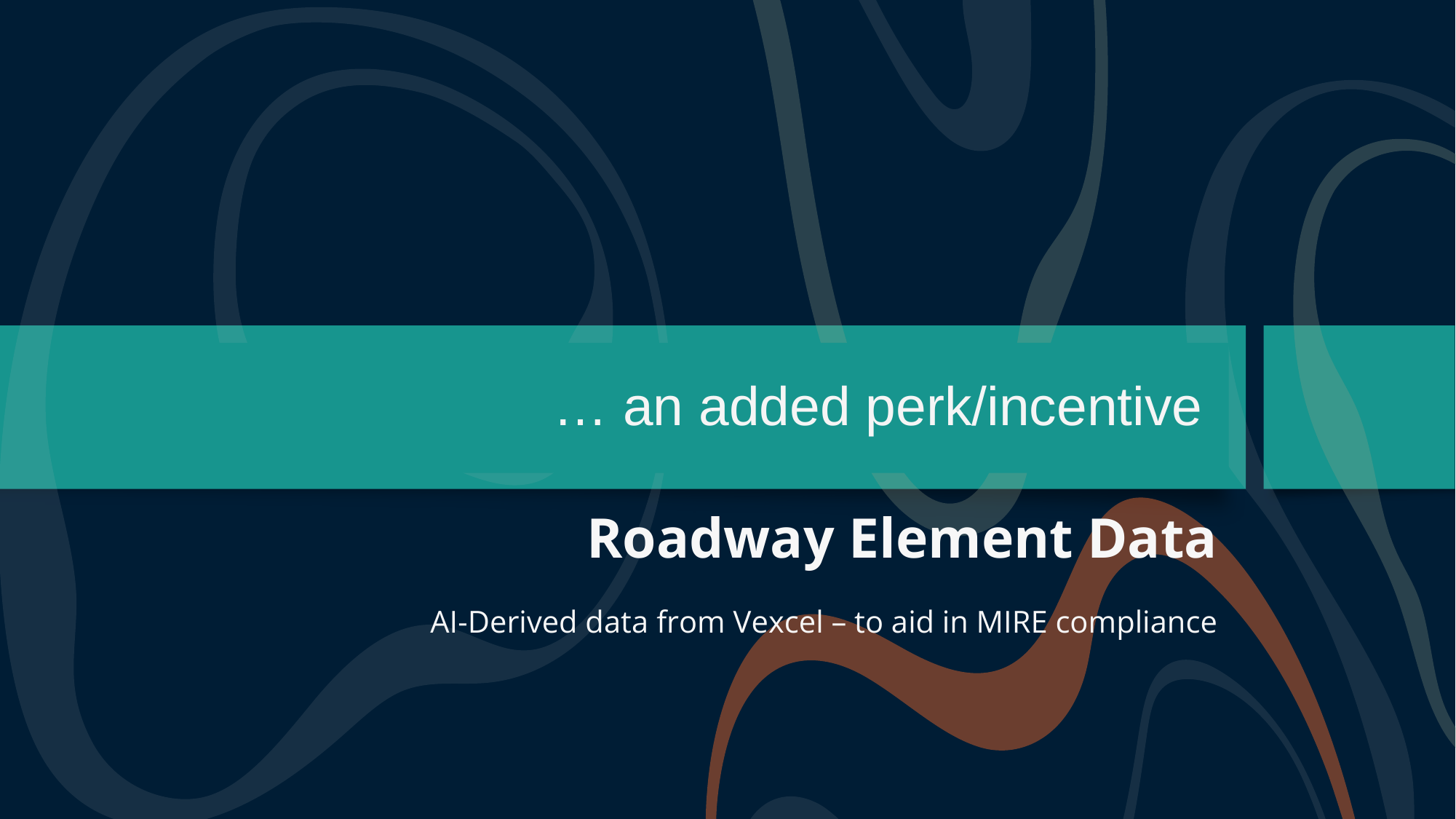

# … an added perk/incentive
Roadway Element Data
AI-Derived data from Vexcel – to aid in MIRE compliance